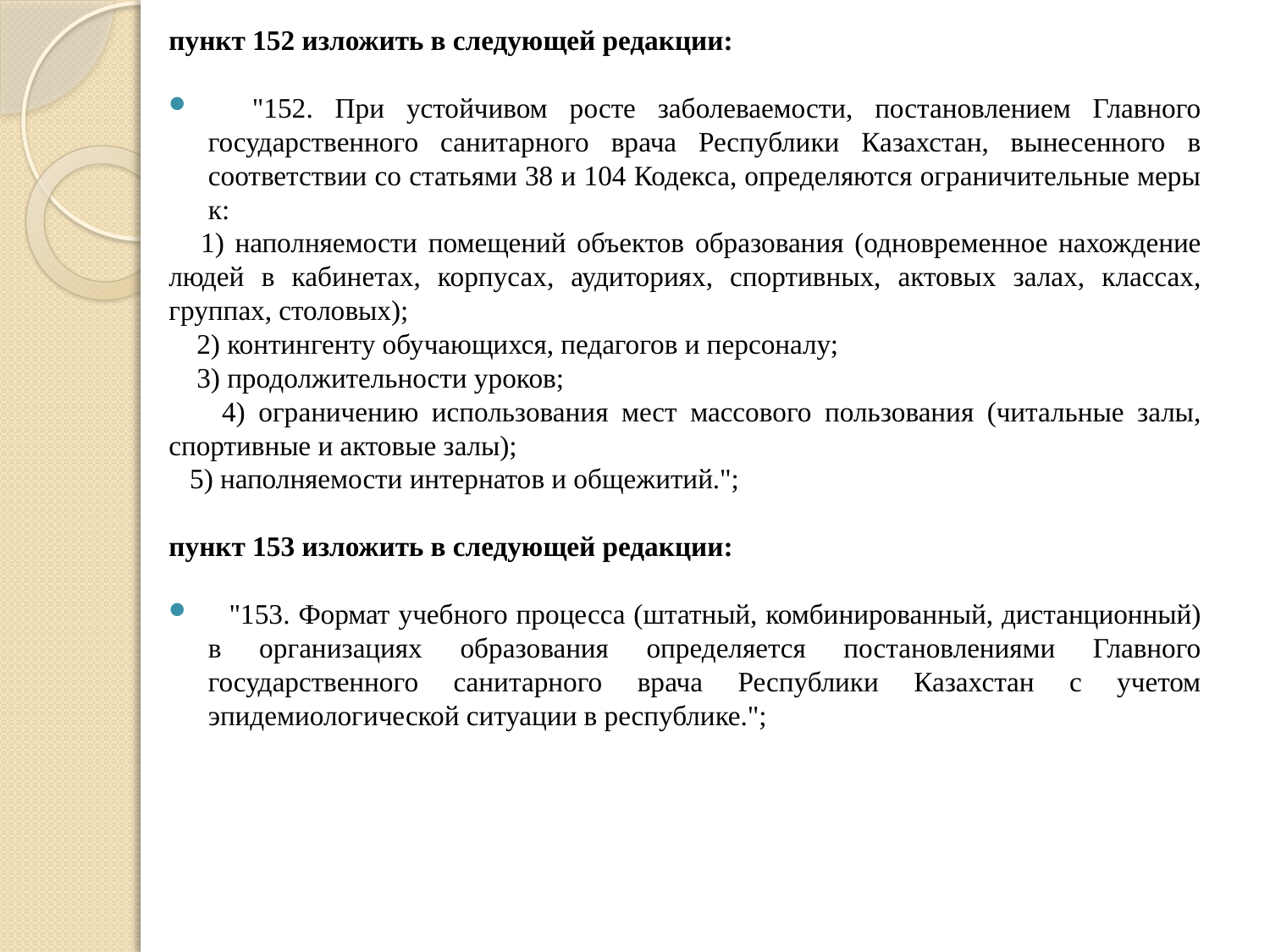

пункт 152 изложить в следующей редакции:

  "152. При устойчивом росте заболеваемости, постановлением Главного государственного санитарного врача Республики Казахстан, вынесенного в соответствии со статьями 38 и 104 Кодекса, определяются ограничительные меры к:
    1) наполняемости помещений объектов образования (одновременное нахождение людей в кабинетах, корпусах, аудиториях, спортивных, актовых залах, классах, группах, столовых);
    2) контингенту обучающихся, педагогов и персоналу;
    3) продолжительности уроков;
    4) ограничению использования мест массового пользования (читальные залы, спортивные и актовые залы);
   5) наполняемости интернатов и общежитий.";

пункт 153 изложить в следующей редакции:

   "153. Формат учебного процесса (штатный, комбинированный, дистанционный) в организациях образования определяется постановлениями Главного государственного санитарного врача Республики Казахстан с учетом эпидемиологической ситуации в республике.";